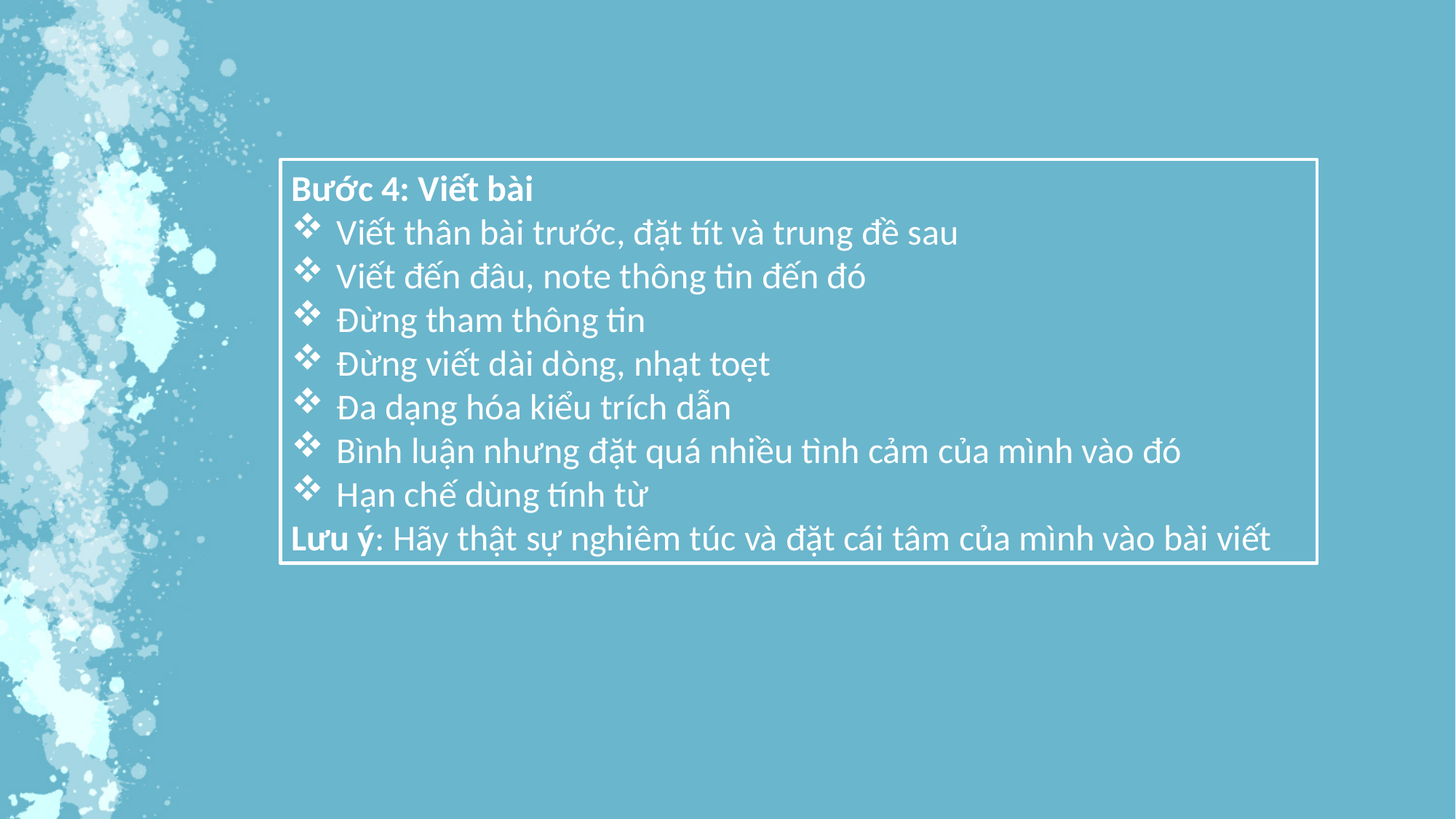

Bước 4: Viết bài
Viết thân bài trước, đặt tít và trung đề sau
Viết đến đâu, note thông tin đến đó
Đừng tham thông tin
Đừng viết dài dòng, nhạt toẹt
Đa dạng hóa kiểu trích dẫn
Bình luận nhưng đặt quá nhiều tình cảm của mình vào đó
Hạn chế dùng tính từ
Lưu ý: Hãy thật sự nghiêm túc và đặt cái tâm của mình vào bài viết